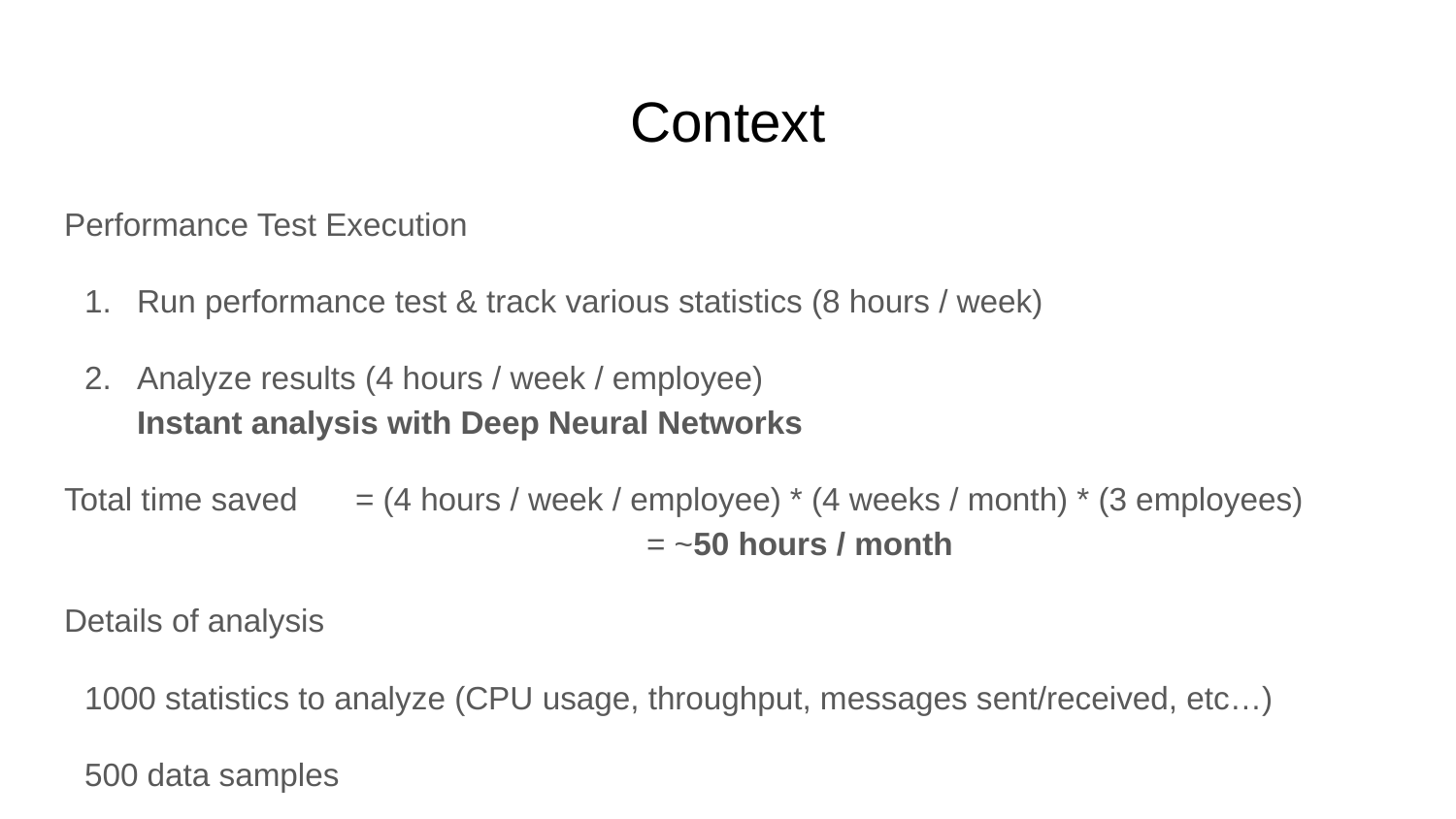

# Context
Performance Test Execution
Run performance test & track various statistics (8 hours / week)
Analyze results (4 hours / week / employee)
Instant analysis with Deep Neural Networks
Total time saved 	= (4 hours / week / employee) * (4 weeks / month) * (3 employees)
				= ~50 hours / month
Details of analysis
1000 statistics to analyze (CPU usage, throughput, messages sent/received, etc…)
500 data samples
Report Pass/Fail based on correlations on statistics in analysis